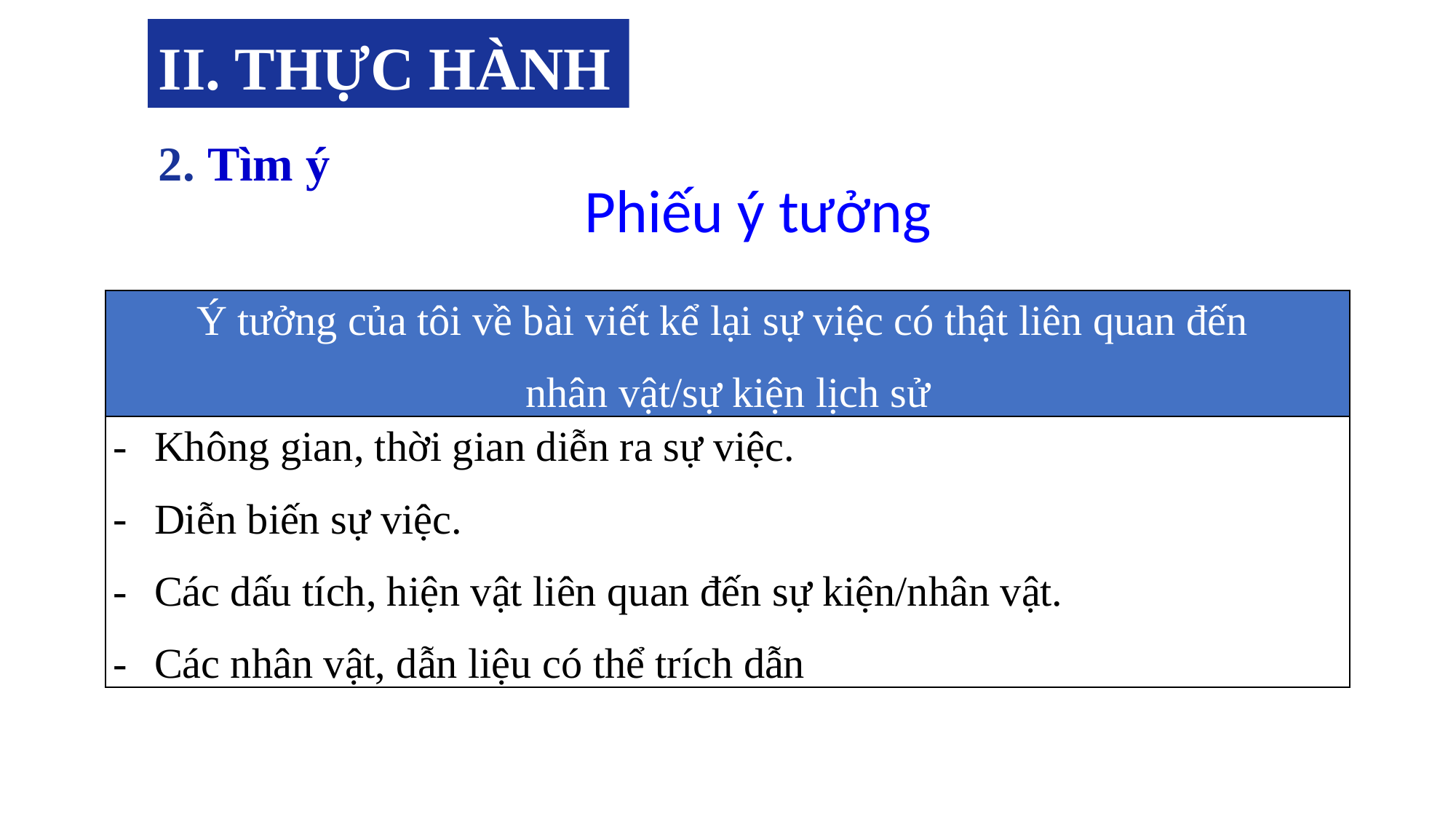

II. THỰC HÀNH
2. Tìm ý
Phiếu ý tưởng
| Ý tưởng của tôi về bài viết kể lại sự việc có thật liên quan đến nhân vật/sự kiện lịch sử |
| --- |
| Không gian, thời gian diễn ra sự việc. Diễn biến sự việc. Các dấu tích, hiện vật liên quan đến sự kiện/nhân vật. Các nhân vật, dẫn liệu có thể trích dẫn |